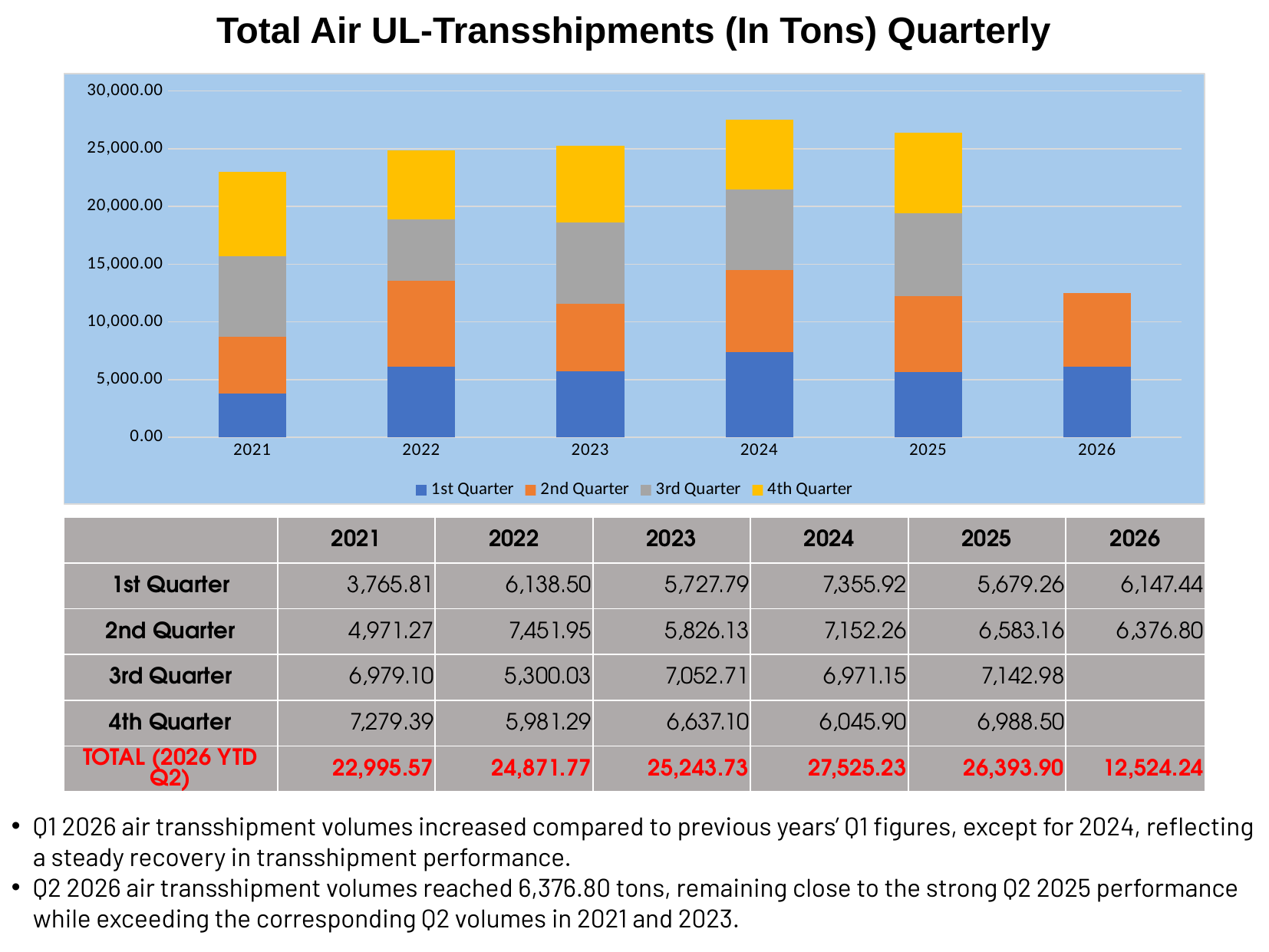

Total Air UL-Transshipments (In Tons) Quarterly

### Chart

| Category | 1st Quarter | 2nd Quarter | 3rd Quarter | 4th Quarter |
|---|---|---|---|---|
| 2021 | 3765.81 | 4971.27 | 6979.1 | 7279.39 |
| 2022 | 6138.5 | 7451.95 | 5300.03 | 5981.29 |
| 2023 | 5727.79 | 5826.13 | 7052.71 | 6637.095 |
| 2024 | 7355.92 | 7152.26 | 6971.15 | 6045.9 |
| 2025 | 5679.26 | 6583.16 | 7142.98 | 6988.5 |
| 2026 | 6147.44 | 6376.802000000001 | None | None |
|  | 2021 | 2022 | 2023 | 2024 | 2025 | 2026 |
| --- | --- | --- | --- | --- | --- | --- |
| 1st Quarter | 3,765.81 | 6,138.50 | 5,727.79 | 7,355.92 | 5,679.26 | 6,147.44 |
| 2nd Quarter | 4,971.27 | 7,451.95 | 5,826.13 | 7,152.26 | 6,583.16 | 6,376.80 |
| 3rd Quarter | 6,979.10 | 5,300.03 | 7,052.71 | 6,971.15 | 7,142.98 |  |
| 4th Quarter | 7,279.39 | 5,981.29 | 6,637.10 | 6,045.90 | 6,988.50 |  |
| TOTAL (2026 YTD Q2) | 22,995.57 | 24,871.77 | 25,243.73 | 27,525.23 | 26,393.90 | 12,524.24 |
Q1 2026 air transshipment volumes increased compared to previous years’ Q1 figures, except for 2024, reflecting a steady recovery in transshipment performance.
Q2 2026 air transshipment volumes reached 6,376.80 tons, remaining close to the strong Q2 2025 performance while exceeding the corresponding Q2 volumes in 2021 and 2023.